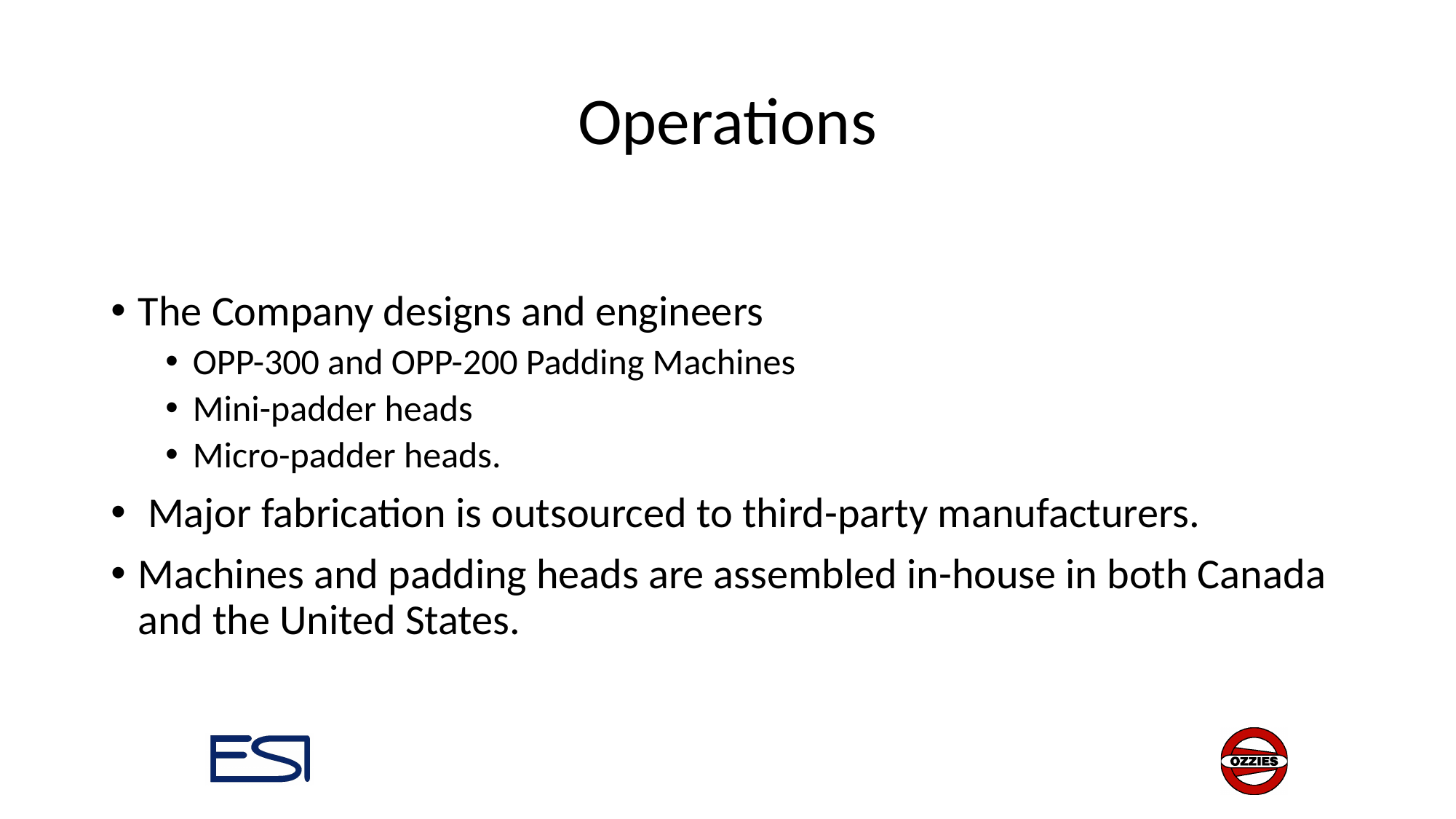

# Operations

The Company designs and engineers
OPP-300 and OPP-200 Padding Machines
Mini-padder heads
Micro-padder heads.
 Major fabrication is outsourced to third-party manufacturers.
Machines and padding heads are assembled in-house in both Canada and the United States.